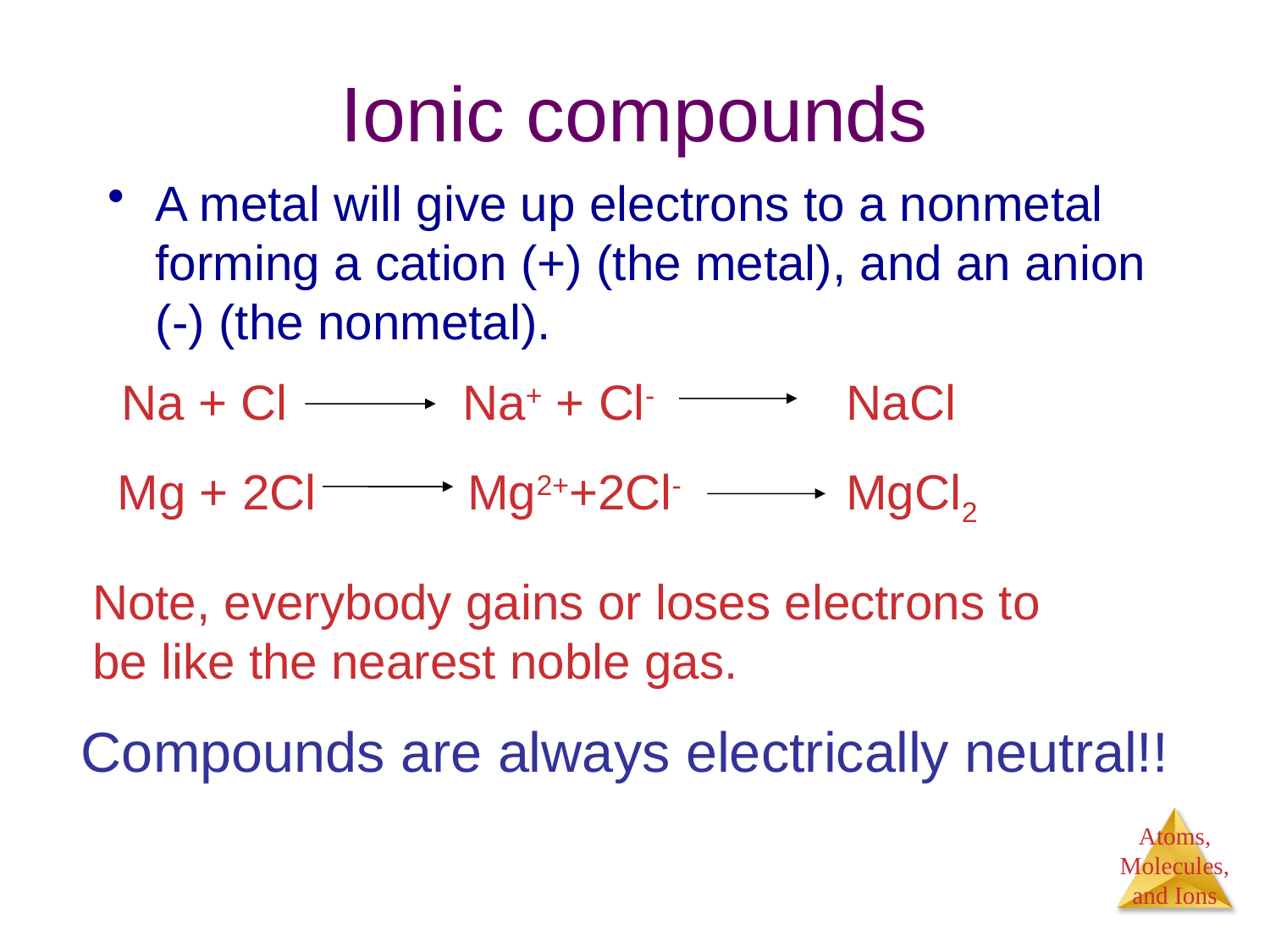

# Ionic compounds
A metal will give up electrons to a nonmetal forming a cation (+) (the metal), and an anion (-) (the nonmetal).
Na + Cl
Na+ + Cl-
NaCl

Mg + 2Cl           Mg2++2Cl-            MgCl2

Note, everybody gains or loses electrons to be like the nearest noble gas.
Compounds are always electrically neutral!!